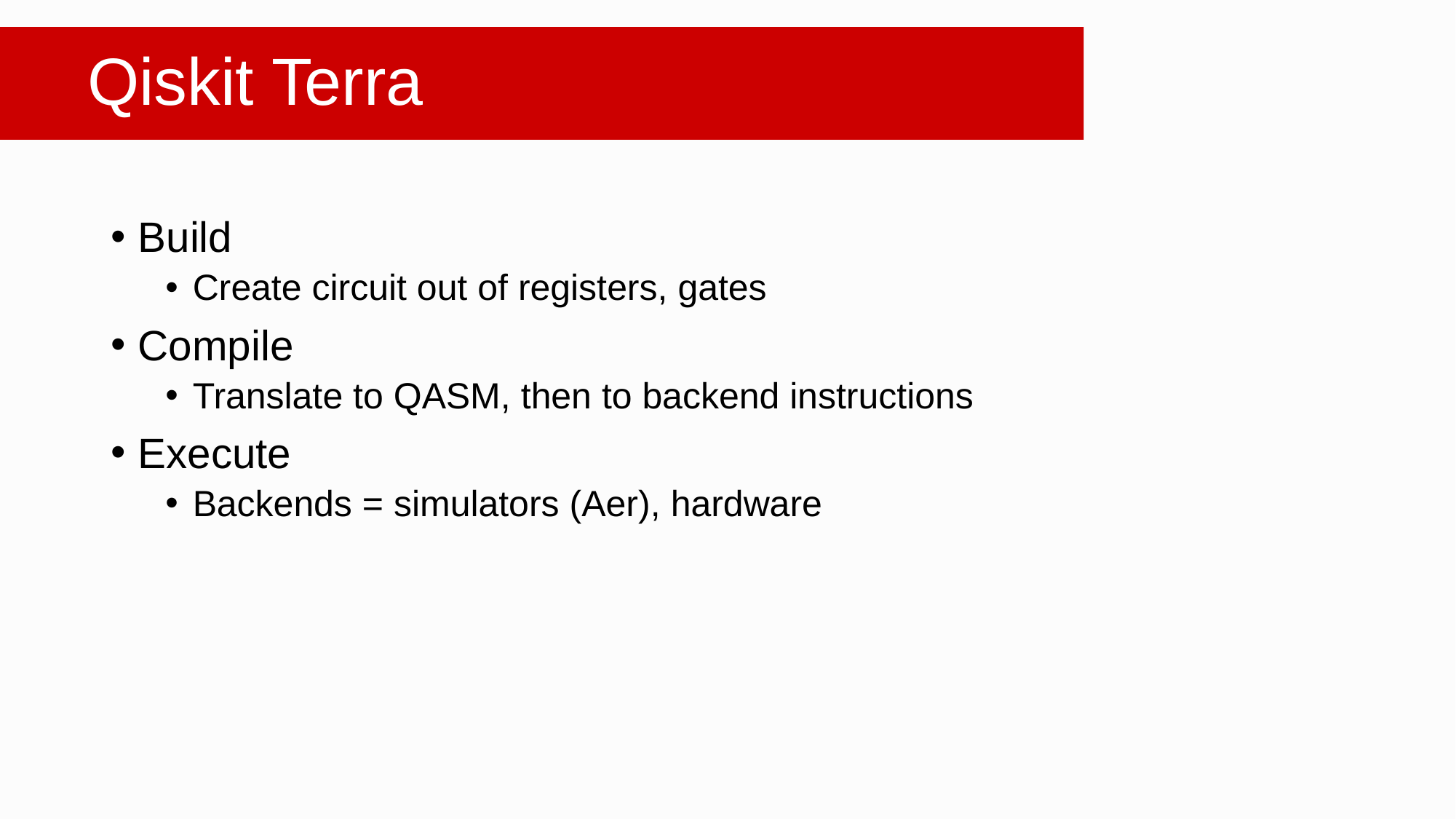

# Qiskit Terra
Build
Create circuit out of registers, gates
Compile
Translate to QASM, then to backend instructions
Execute
Backends = simulators (Aer), hardware